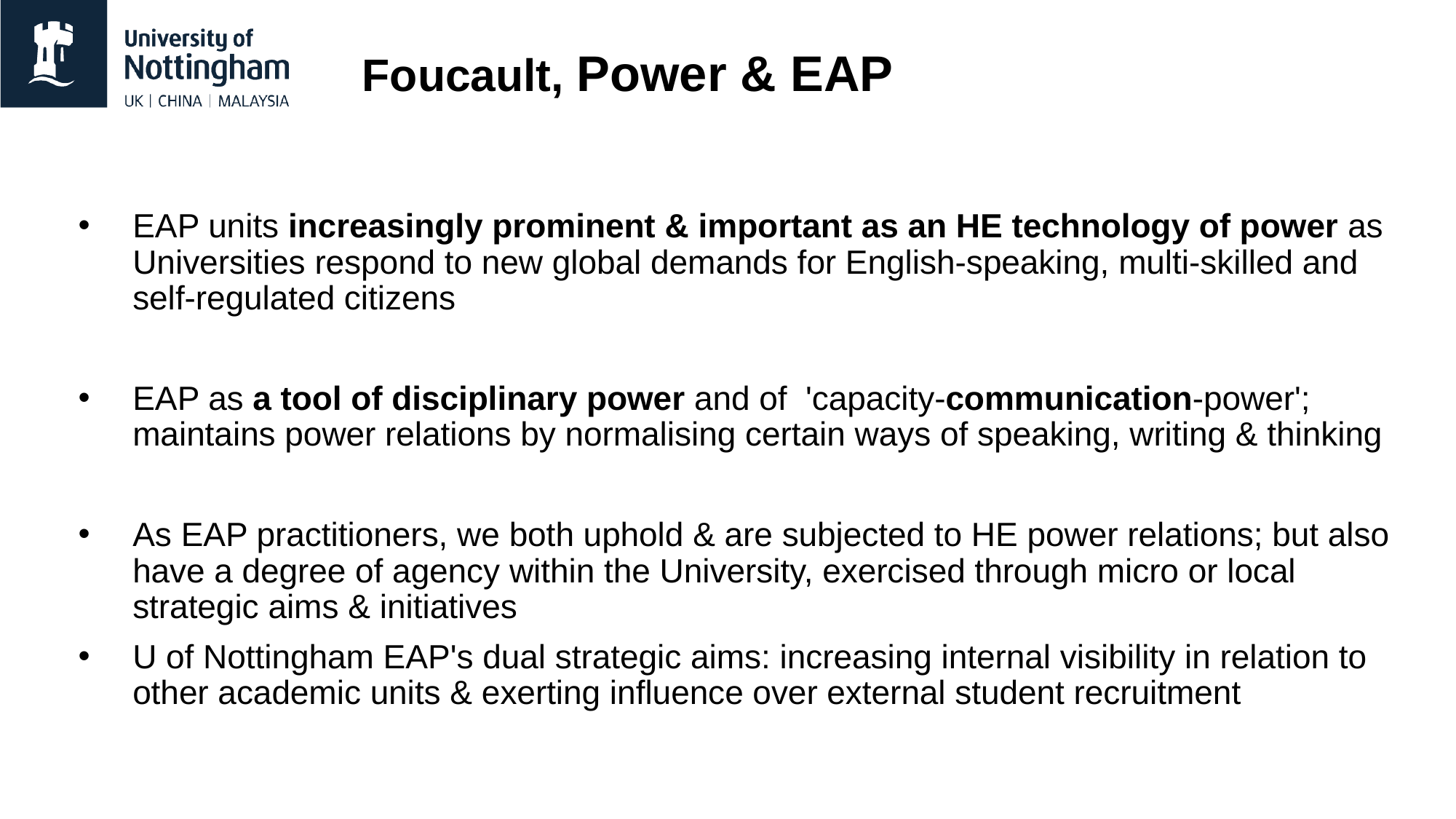

# Foucault, Power & EAP

EAP units increasingly prominent & important as an HE technology of power as Universities respond to new global demands for English-speaking, multi-skilled and self-regulated citizens

EAP as a tool of disciplinary power and of  'capacity-communication-power'; maintains power relations by normalising certain ways of speaking, writing & thinking

As EAP practitioners, we both uphold & are subjected to HE power relations; but also have a degree of agency within the University, exercised through micro or local strategic aims & initiatives
U of Nottingham EAP's dual strategic aims: increasing internal visibility in relation to other academic units & exerting influence over external student recruitment
​